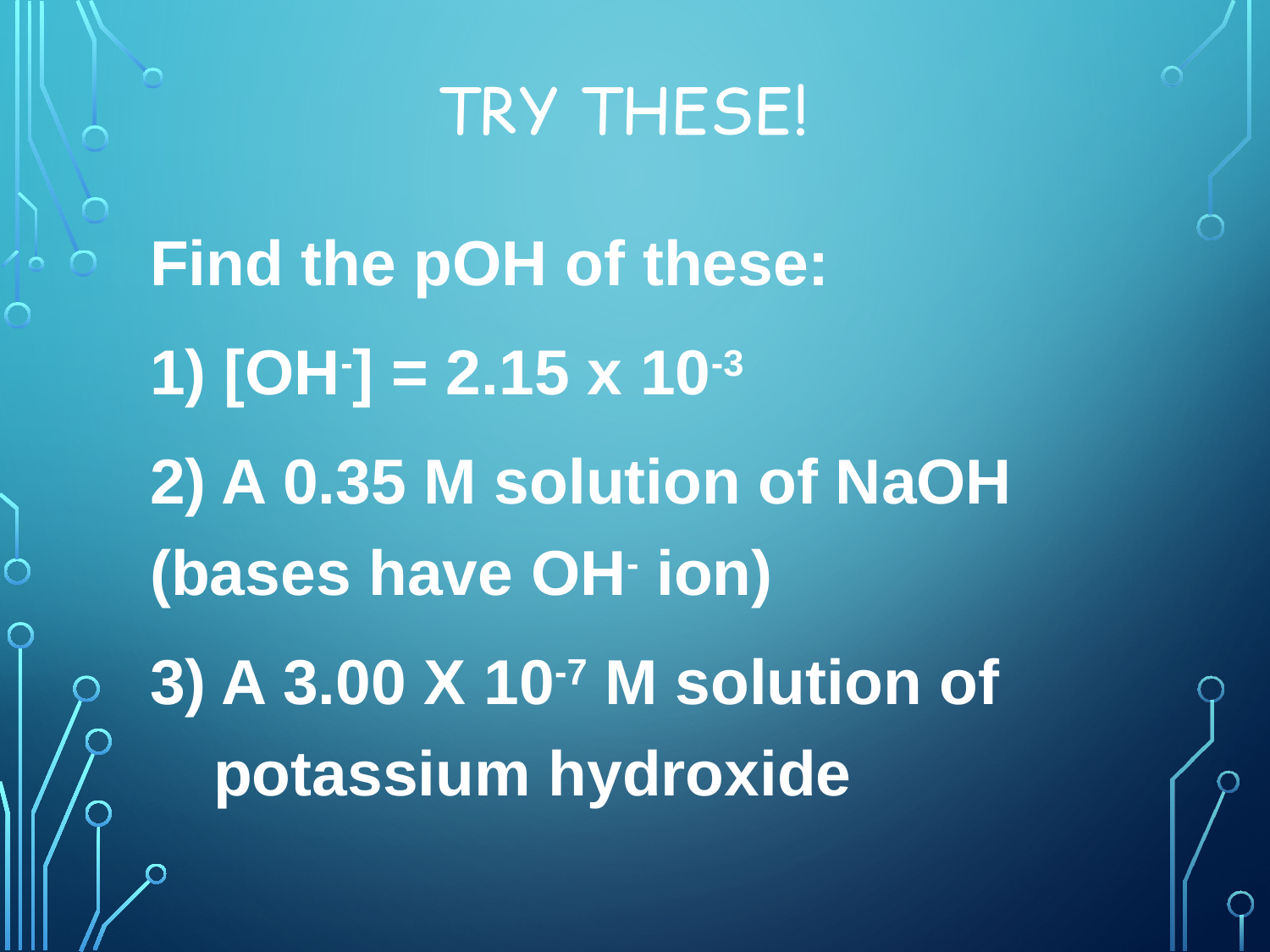

# Try These!
Find the pOH of these:
1) [OH-] = 2.15 x 10-3
2) A 0.35 M solution of NaOH (bases have OH- ion)
3) A 3.00 X 10-7 M solution of potassium hydroxide